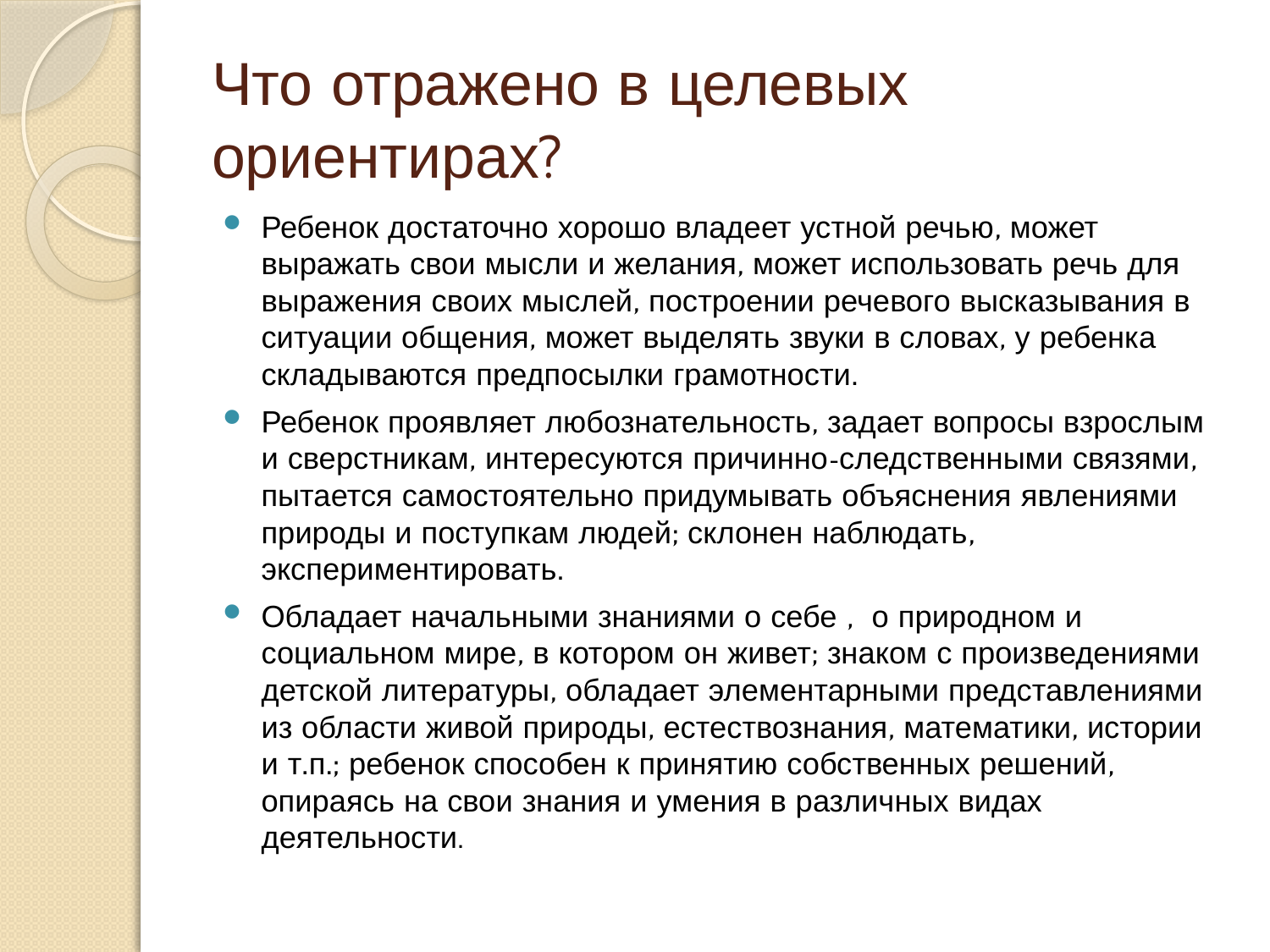

# Что отражено в целевых ориентирах?
Ребенок достаточно хорошо владеет устной речью, может выражать свои мысли и желания, может использовать речь для выражения своих мыслей, построении речевого высказывания в ситуации общения, может выделять звуки в словах, у ребенка складываются предпосылки грамотности.
Ребенок проявляет любознательность, задает вопросы взрослым и сверстникам, интересуются причинно-следственными связями, пытается самостоятельно придумывать объяснения явлениями природы и поступкам людей; склонен наблюдать, экспериментировать.
Обладает начальными знаниями о себе ,  о природном и социальном мире, в котором он живет; знаком с произведениями детской литературы, обладает элементарными представлениями из области живой природы, естествознания, математики, истории и т.п.; ребенок способен к принятию собственных решений, опираясь на свои знания и умения в различных видах деятельности.